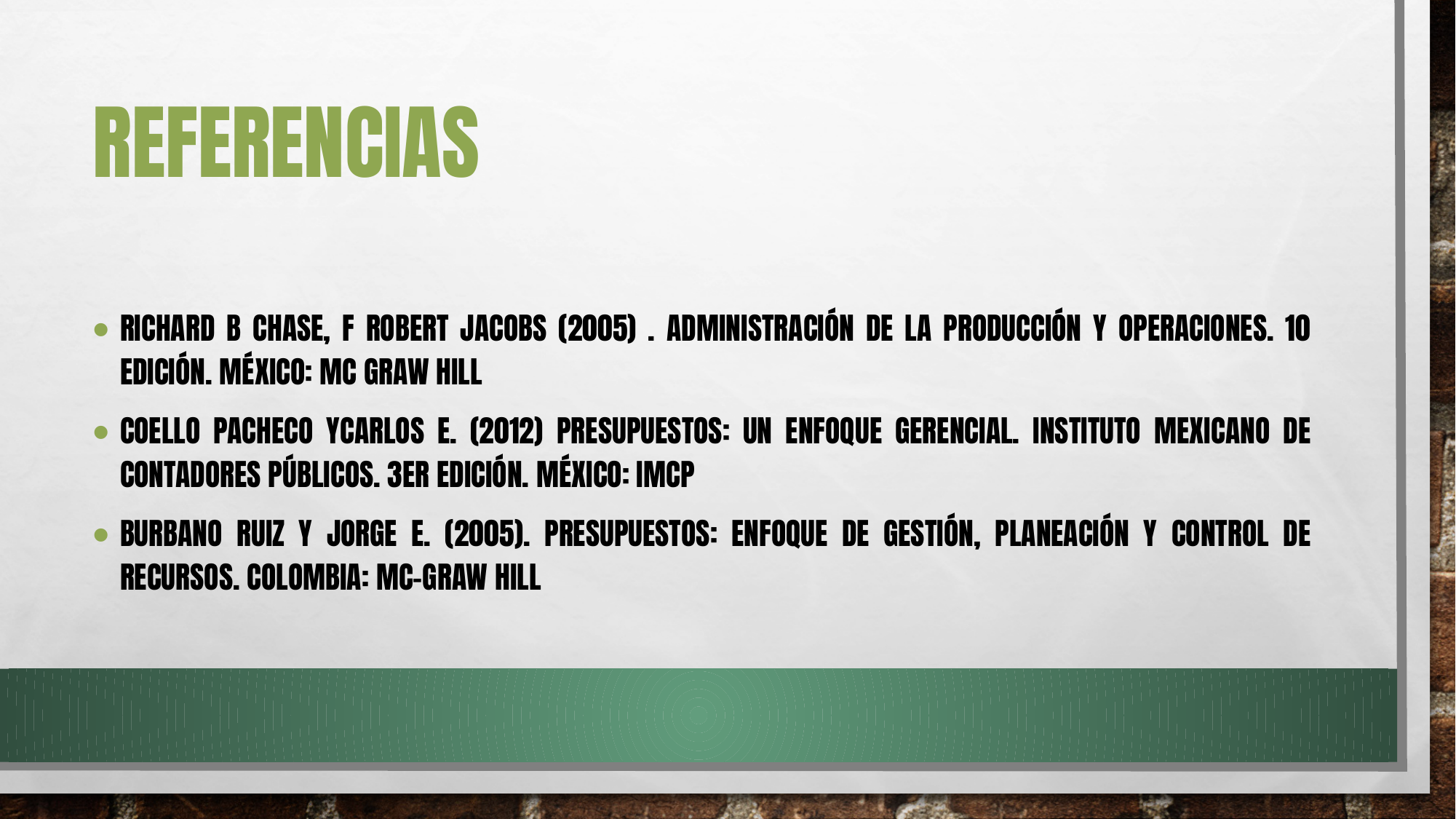

# referencias

Richard B Chase, F Robert Jacobs (2005) . Administración de la Producción y Operaciones. 10 edición. México: Mc Graw Hill
Coello Pacheco ycarlos e. (2012) Presupuestos: un enfoque gerencial. Instituto mexicano de contadores públicos. 3er edición. México: Imcp
Burbano ruiz y Jorge e. (2005). Presupuestos: enfoque de gestión, planeación y control de recursos. Colombia: mc-Graw hill